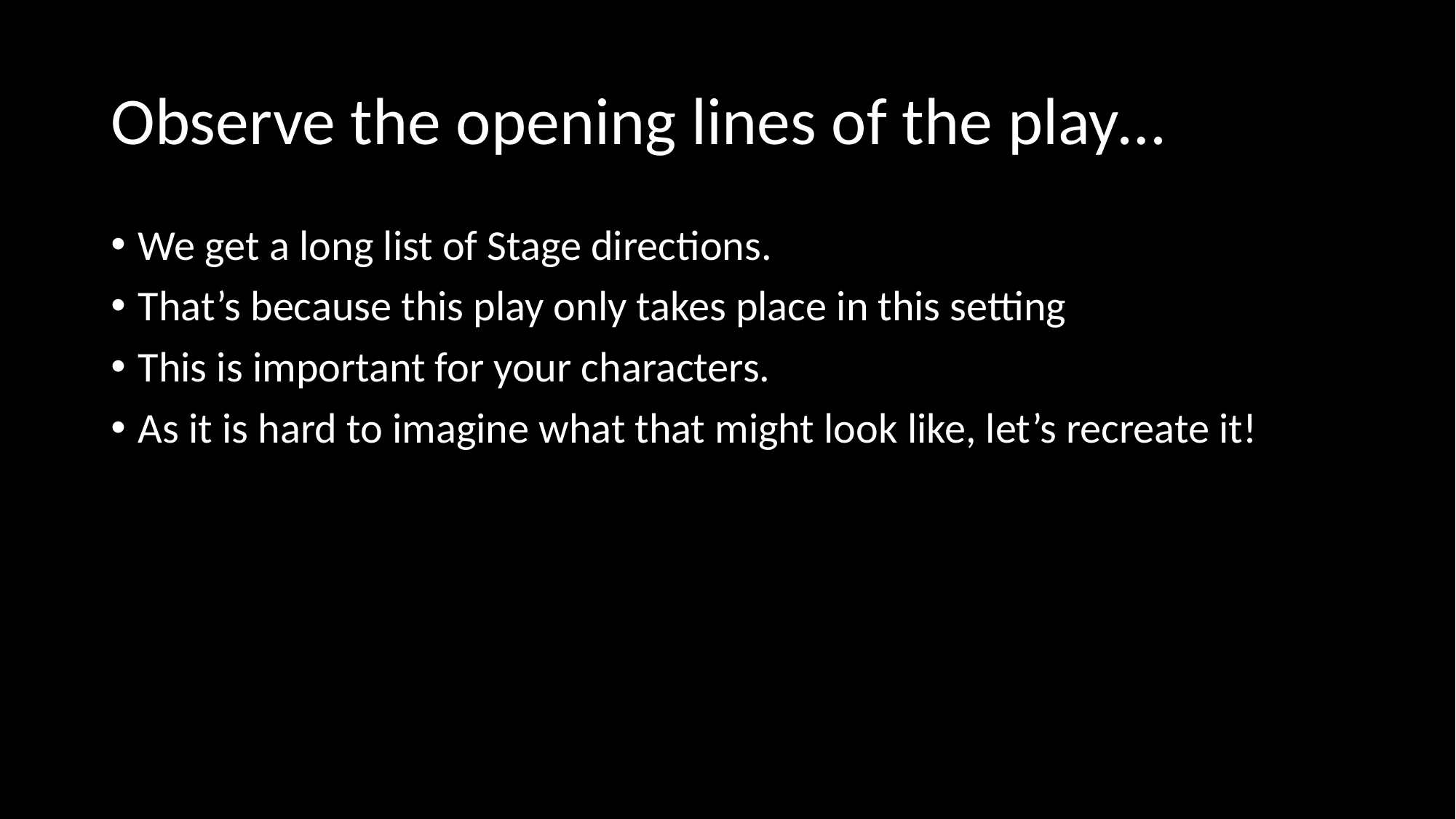

# Observe the opening lines of the play…
We get a long list of Stage directions.
That’s because this play only takes place in this setting
This is important for your characters.
As it is hard to imagine what that might look like, let’s recreate it!